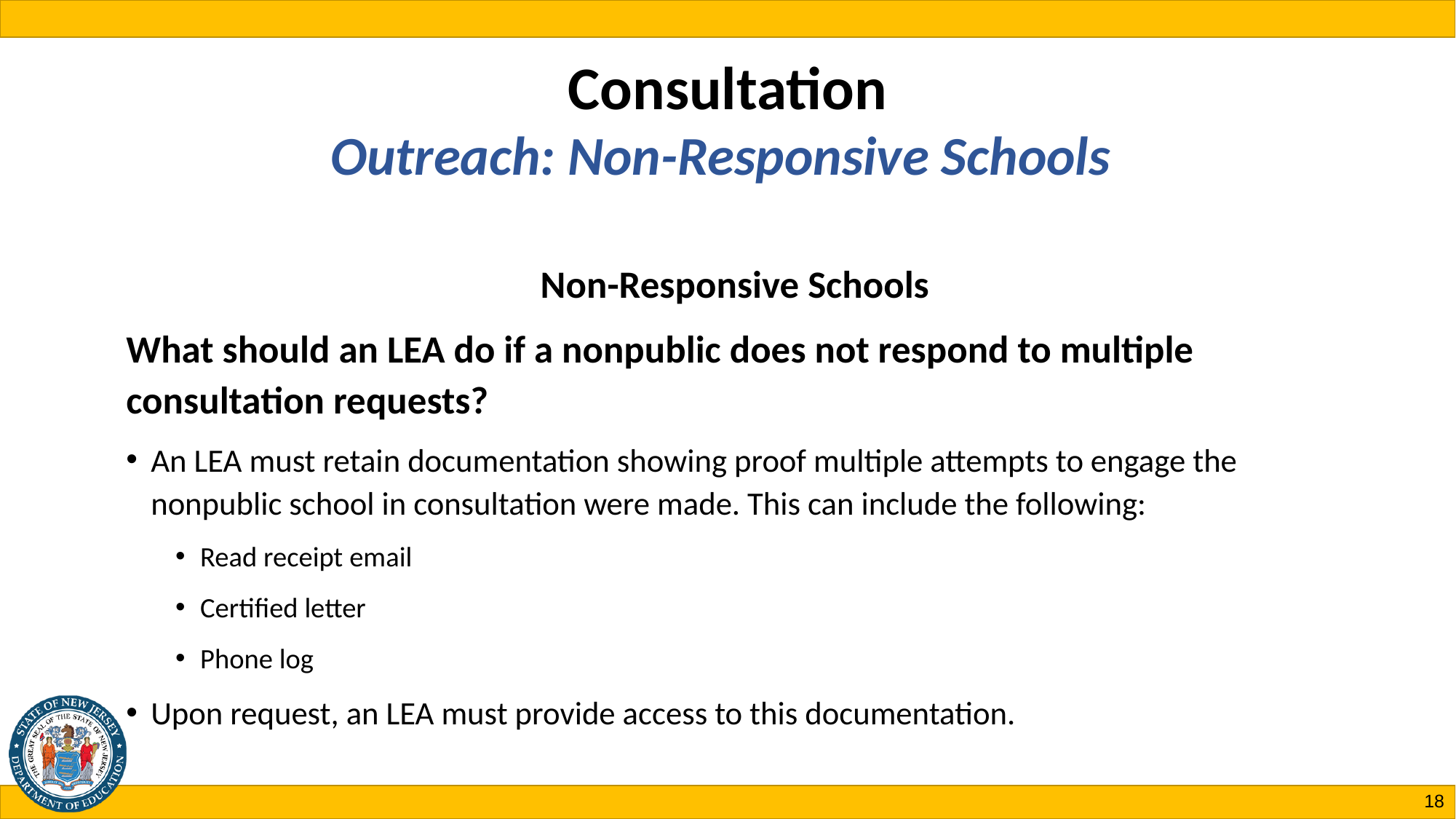

# Consultation Outreach: Non-Responsive Schools
Non-Responsive Schools
What should an LEA do if a nonpublic does not respond to multiple consultation requests?
An LEA must retain documentation showing proof multiple attempts to engage the nonpublic school in consultation were made. This can include the following:
Read receipt email
Certified letter
Phone log
Upon request, an LEA must provide access to this documentation.
18